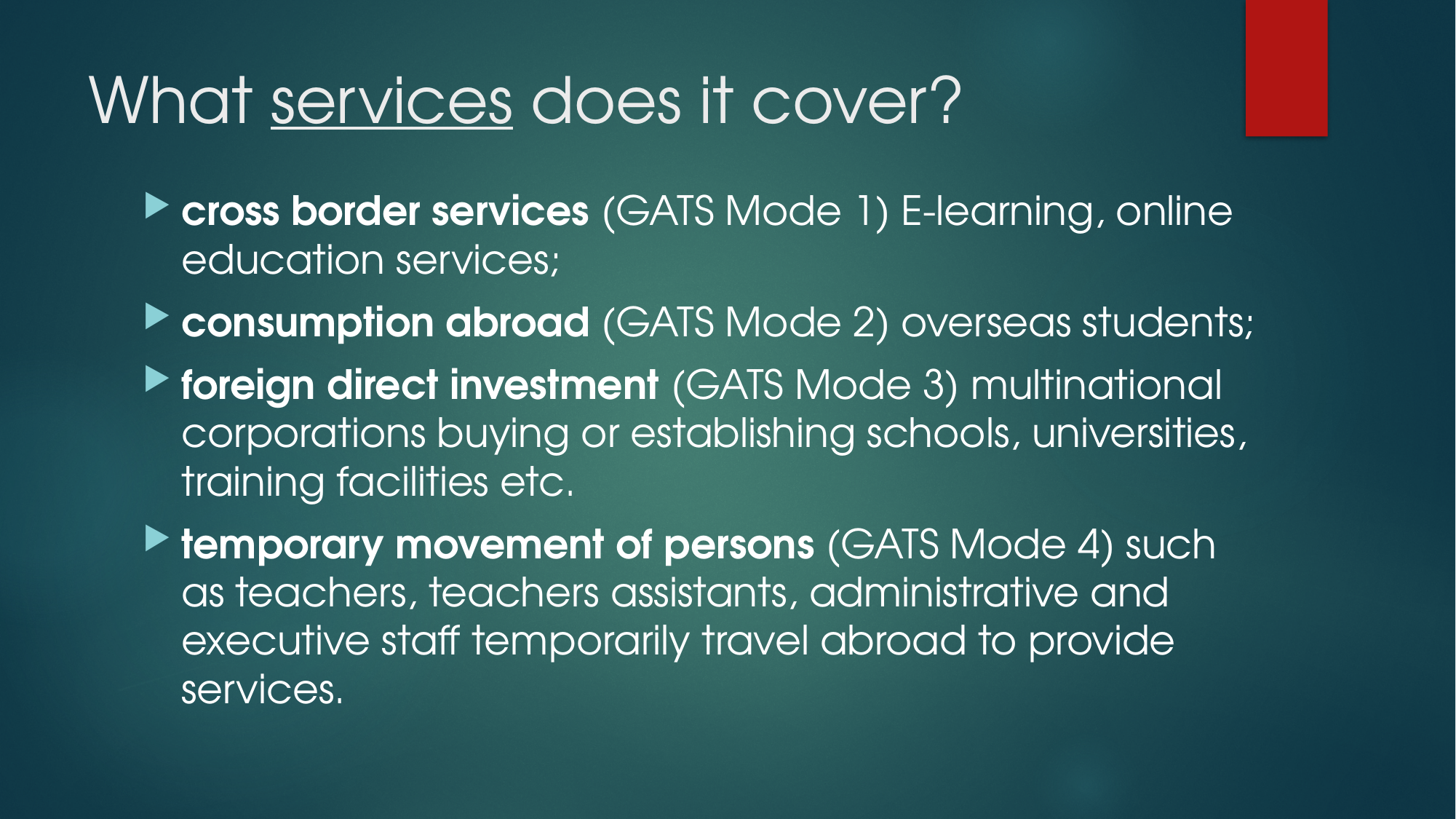

# What services does it cover?
cross border services (GATS Mode 1) E-learning, online education services;
consumption abroad (GATS Mode 2) overseas students;
foreign direct investment (GATS Mode 3) multinational corporations buying or establishing schools, universities, training facilities etc.
temporary movement of persons (GATS Mode 4) such as teachers, teachers assistants, administrative and executive staff temporarily travel abroad to provide services.